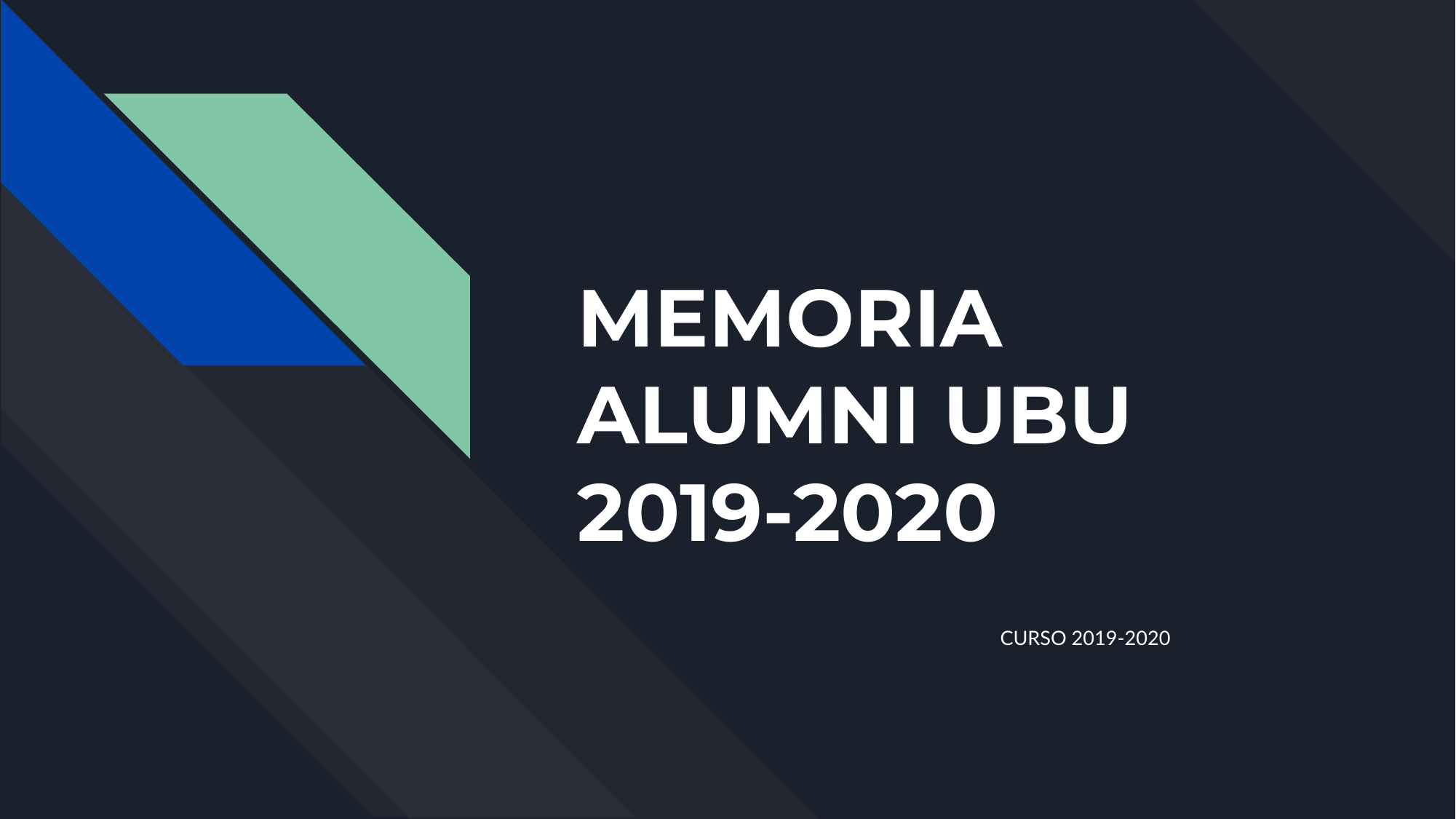

# MEMORIA ALUMNI UBU
2019-2020
CURSO 2019-2020